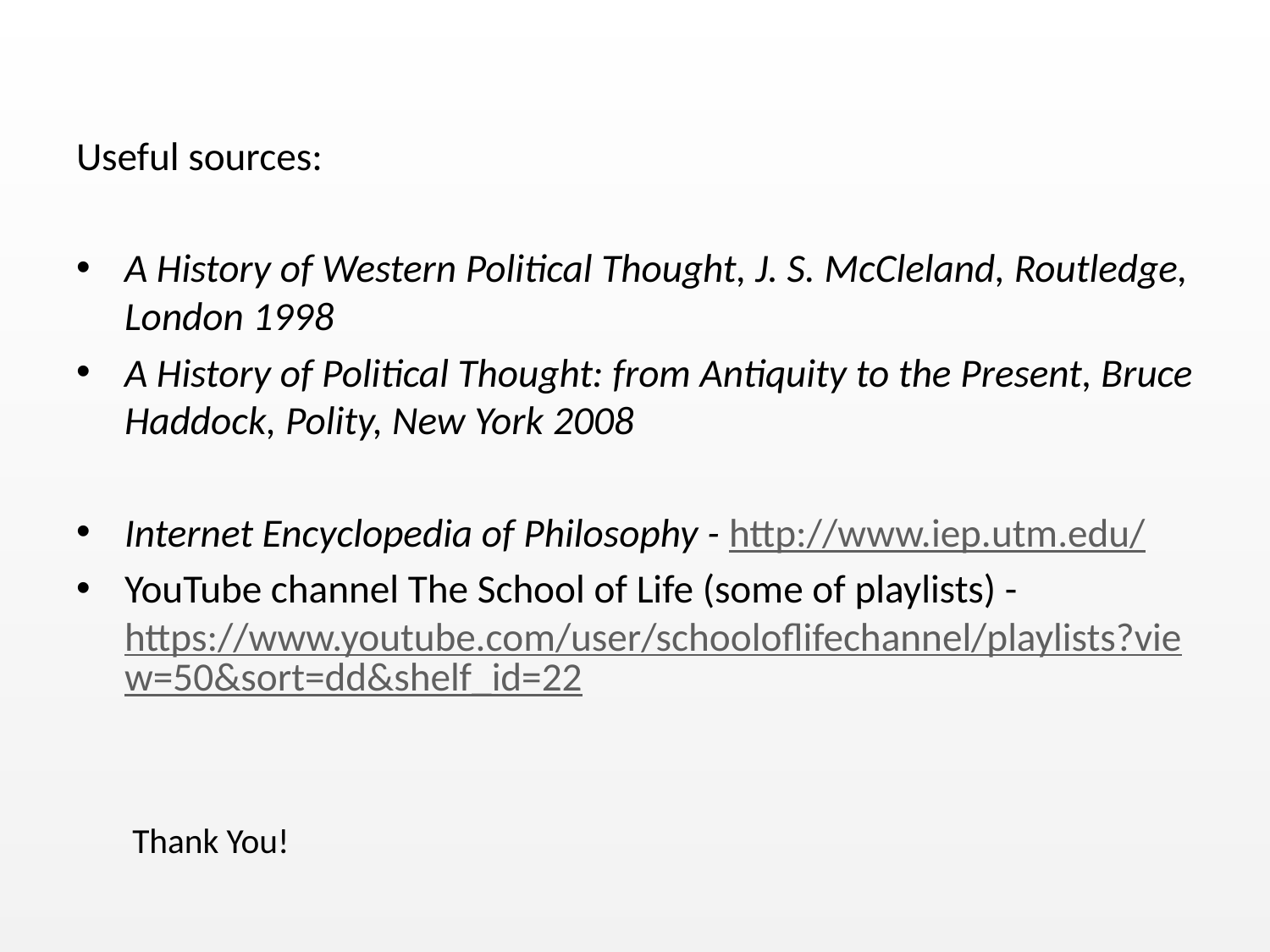

Useful sources:

A History of Western Political Thought, J. S. McCleland, Routledge, London 1998
A History of Political Thought: from Antiquity to the Present, Bruce Haddock, Polity, New York 2008

Internet Encyclopedia of Philosophy - http://www.iep.utm.edu/
YouTube channel The School of Life (some of playlists) - https://www.youtube.com/user/schooloflifechannel/playlists?view=50&sort=dd&shelf_id=22

Thank You!